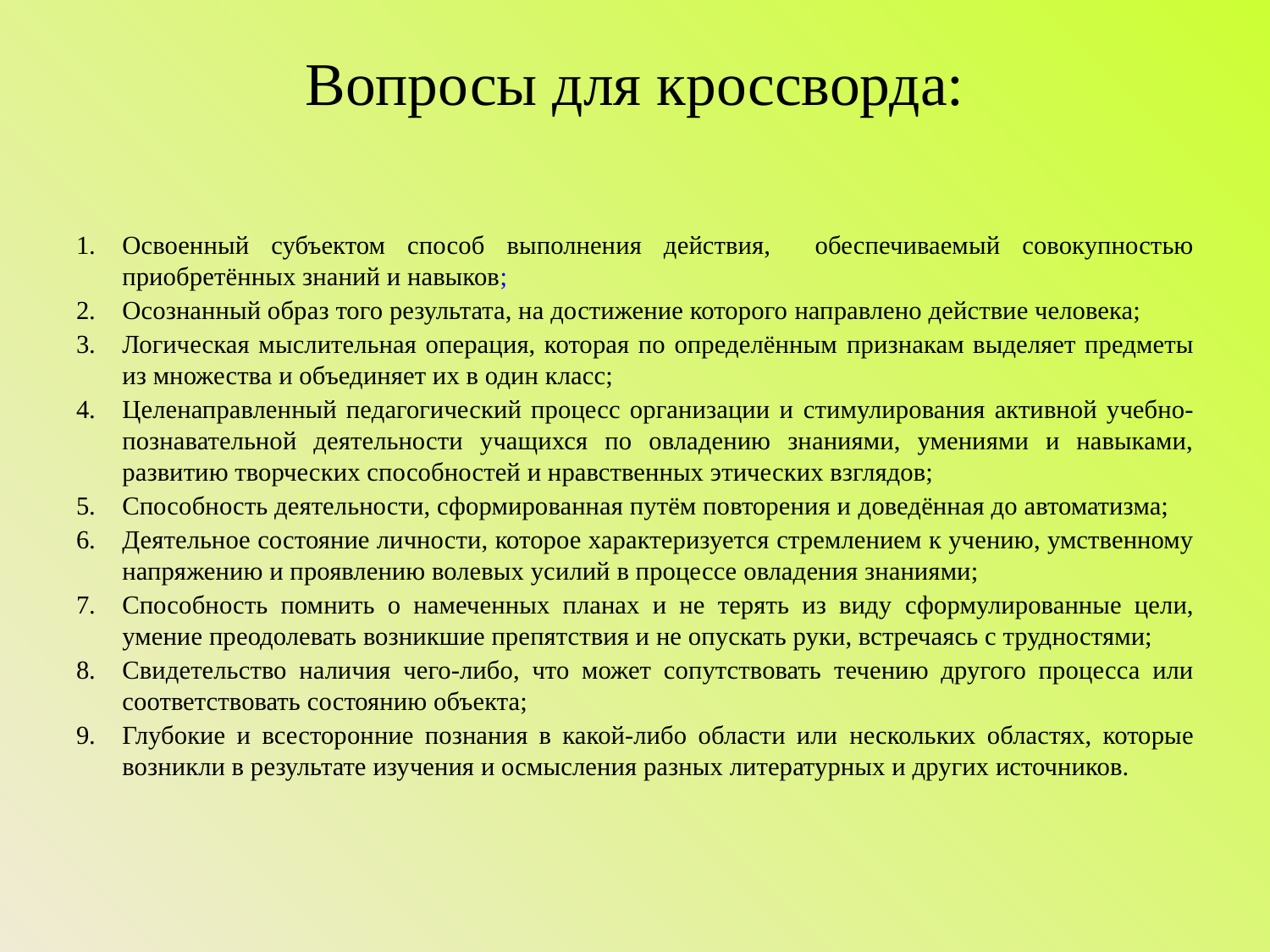

# Вопросы для кроссворда:
Освоенный субъектом способ выполнения действия,  обеспечиваемый совокупностью приобретённых знаний и навыков;
Осознанный образ того результата, на достижение которого направлено действие человека;
Логическая мыслительная операция, которая по определённым признакам выделяет предметы из множества и объединяет их в один класс;
Целенаправленный педагогический процесс организации и стимулирования активной учебно-познавательной деятельности учащихся по овладению знаниями, умениями и навыками, развитию творческих способностей и нравственных этических взглядов;
Способность деятельности, сформированная путём повторения и доведённая до автоматизма;
Деятельное состояние личности, которое характеризуется стремлением к учению, умственному напряжению и проявлению волевых усилий в процессе овладения знаниями;
Способность помнить о намеченных планах и не терять из виду сформулированные цели, умение преодолевать возникшие препятствия и не опускать руки, встречаясь с трудностями;
Свидетельство наличия чего-либо, что может сопутствовать течению другого процесса или соответствовать состоянию объекта;
Глубокие и всесторонние познания в какой-либо области или нескольких областях, которые возникли в результате изучения и осмысления разных литературных и других источников.